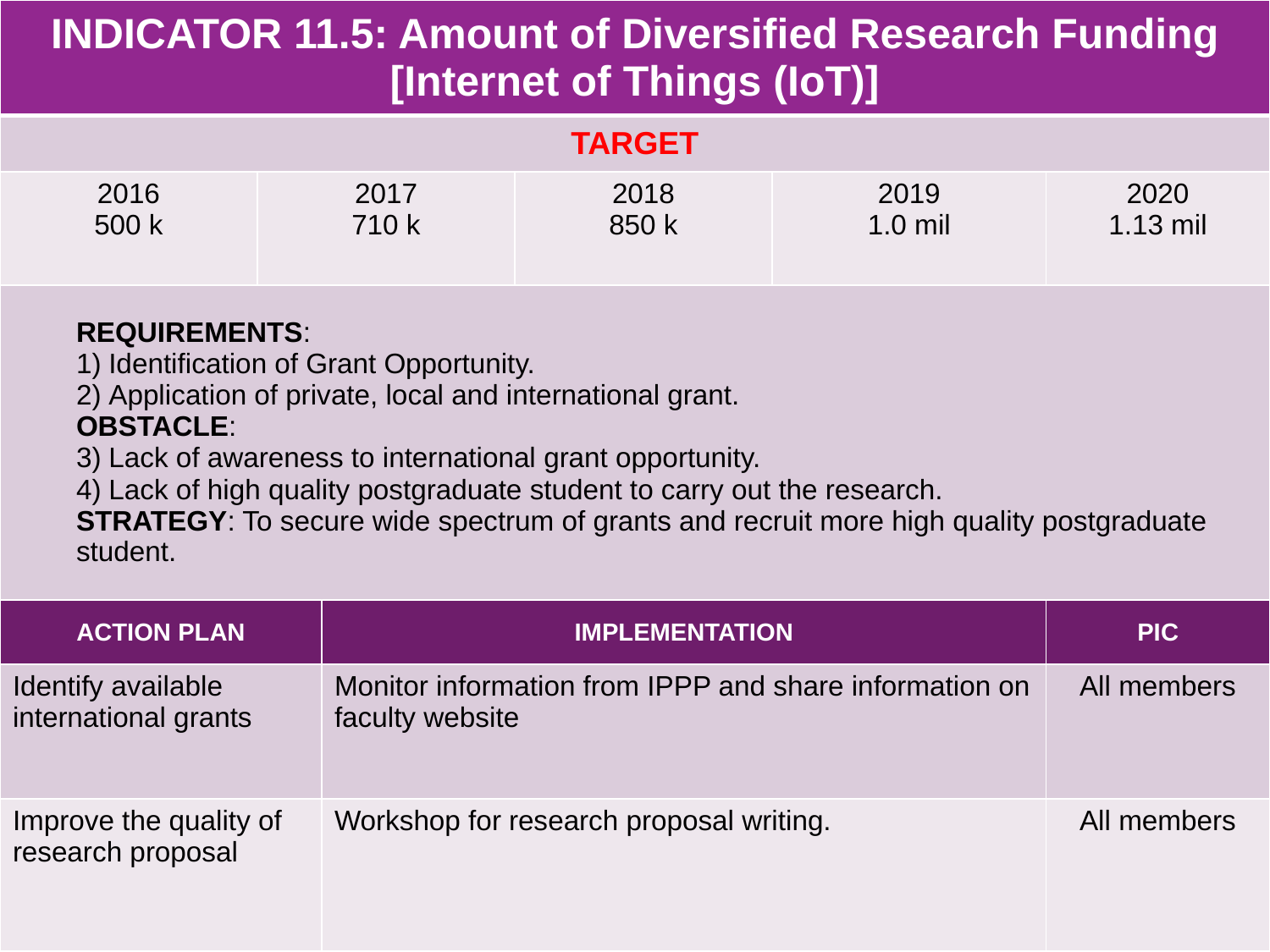

| INDICATOR 11.5: Amount of Diversified Research Funding [Internet of Things (IoT)] |  |  |  |  |  |
| --- | --- | --- | --- | --- | --- |
| TARGET |  |  |  |  |  |
| 2016 500 k | 2017 710 k |  | 2018 850 k | 2019 1.0 mil | 2020 1.13 mil |
| REQUIREMENTS: Identification of Grant Opportunity. Application of private, local and international grant. OBSTACLE: Lack of awareness to international grant opportunity. Lack of high quality postgraduate student to carry out the research. STRATEGY: To secure wide spectrum of grants and recruit more high quality postgraduate student. |  |  |  |  |  |
| ACTION PLAN |  | IMPLEMENTATION |  |  | PIC |
| Identify available international grants |  | Monitor information from IPPP and share information on faculty website |  |  | All members |
| Improve the quality of research proposal |  | Workshop for research proposal writing. |  |  | All members |